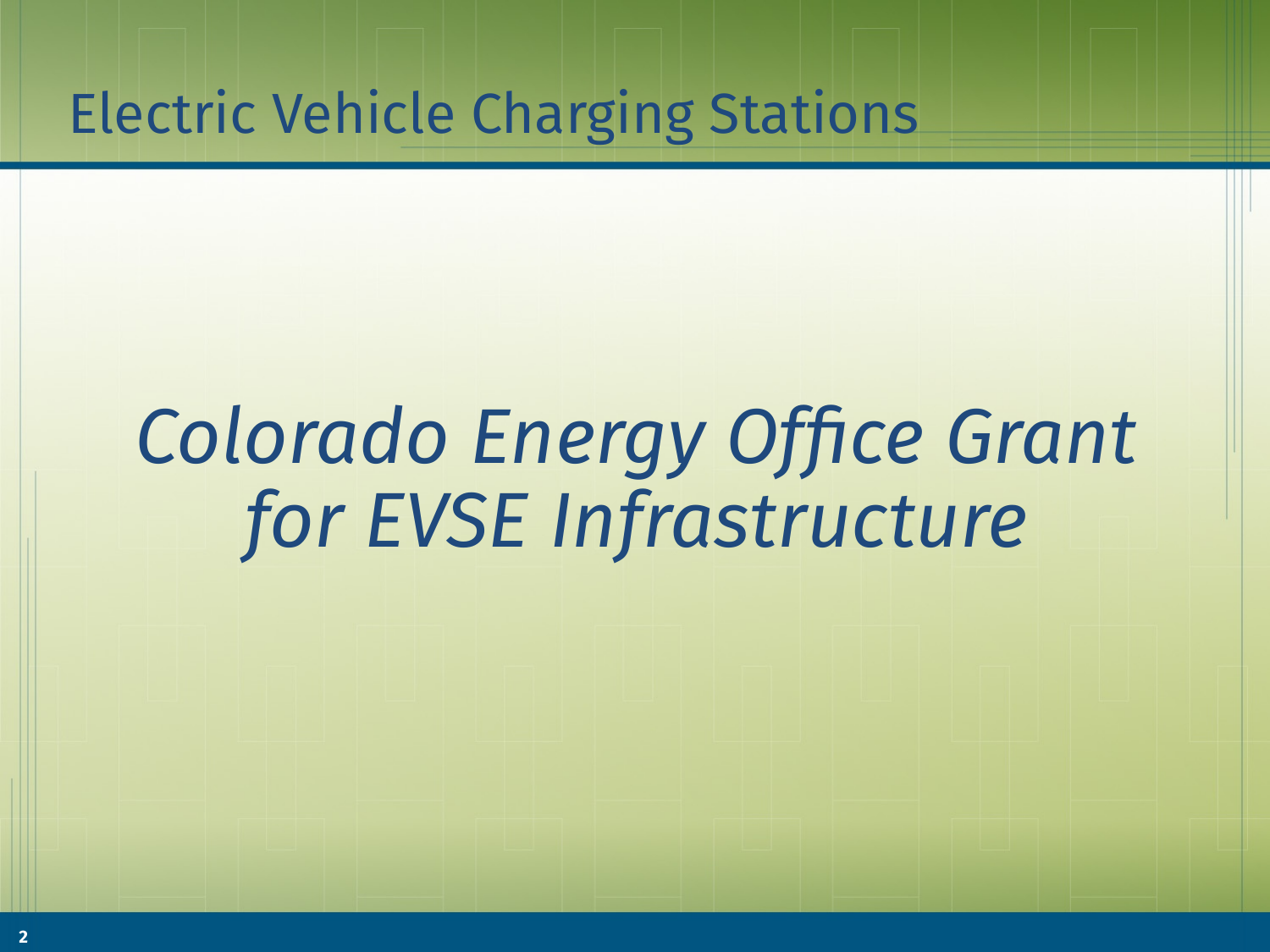

Electric Vehicle Charging Stations
# Colorado Energy Office Grant for EVSE Infrastructure
2